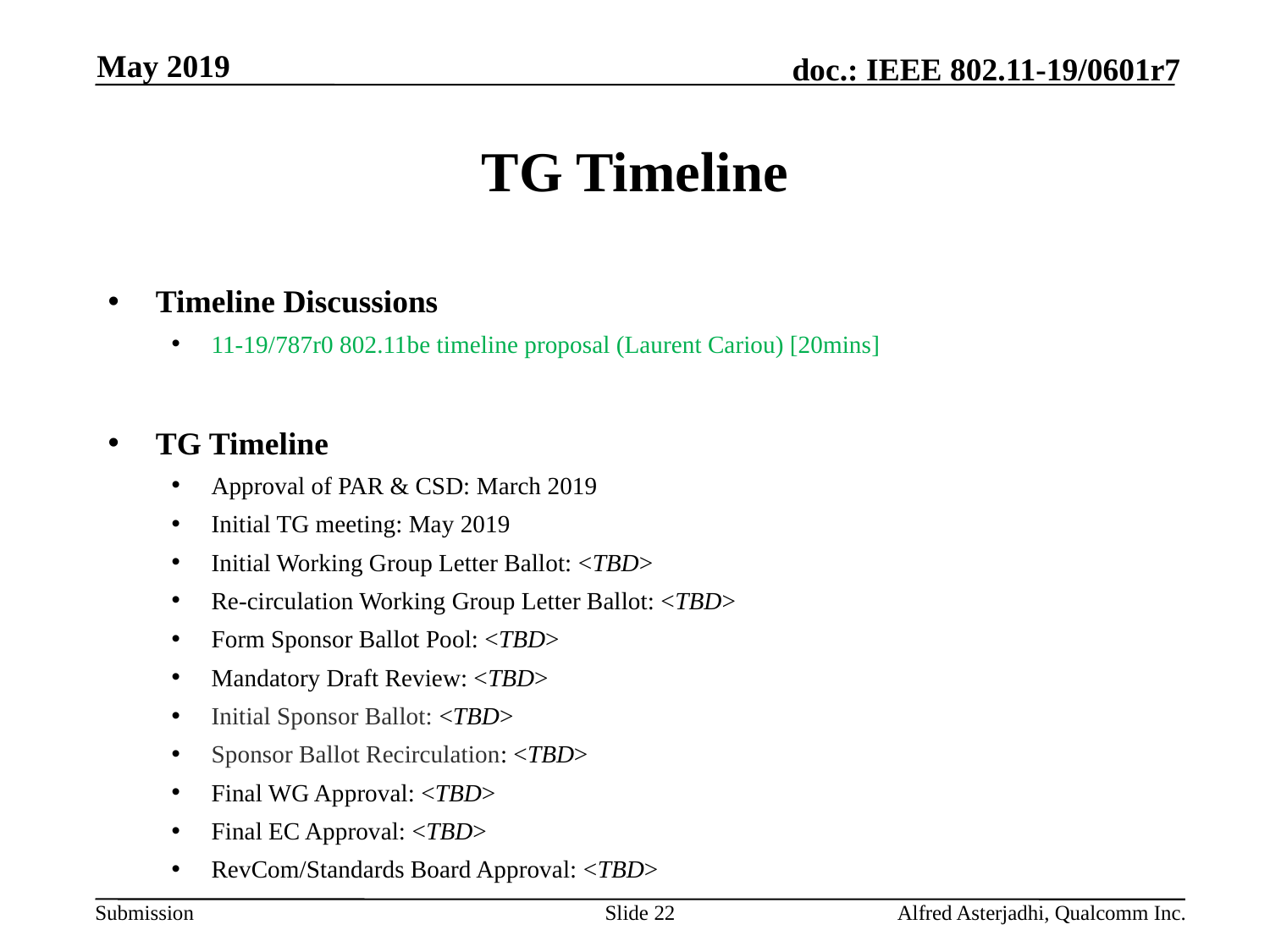

May 2019
# TG Timeline
Timeline Discussions
11-19/787r0 802.11be timeline proposal (Laurent Cariou) [20mins]

TG Timeline
Approval of PAR & CSD: March 2019
Initial TG meeting: May 2019
Initial Working Group Letter Ballot: <TBD>
Re-circulation Working Group Letter Ballot: <TBD>
Form Sponsor Ballot Pool: <TBD>
Mandatory Draft Review: <TBD>
Initial Sponsor Ballot: <TBD>
Sponsor Ballot Recirculation: <TBD>
Final WG Approval: <TBD>
Final EC Approval: <TBD>
RevCom/Standards Board Approval: <TBD>

Slide 22
Alfred Asterjadhi, Qualcomm Inc.